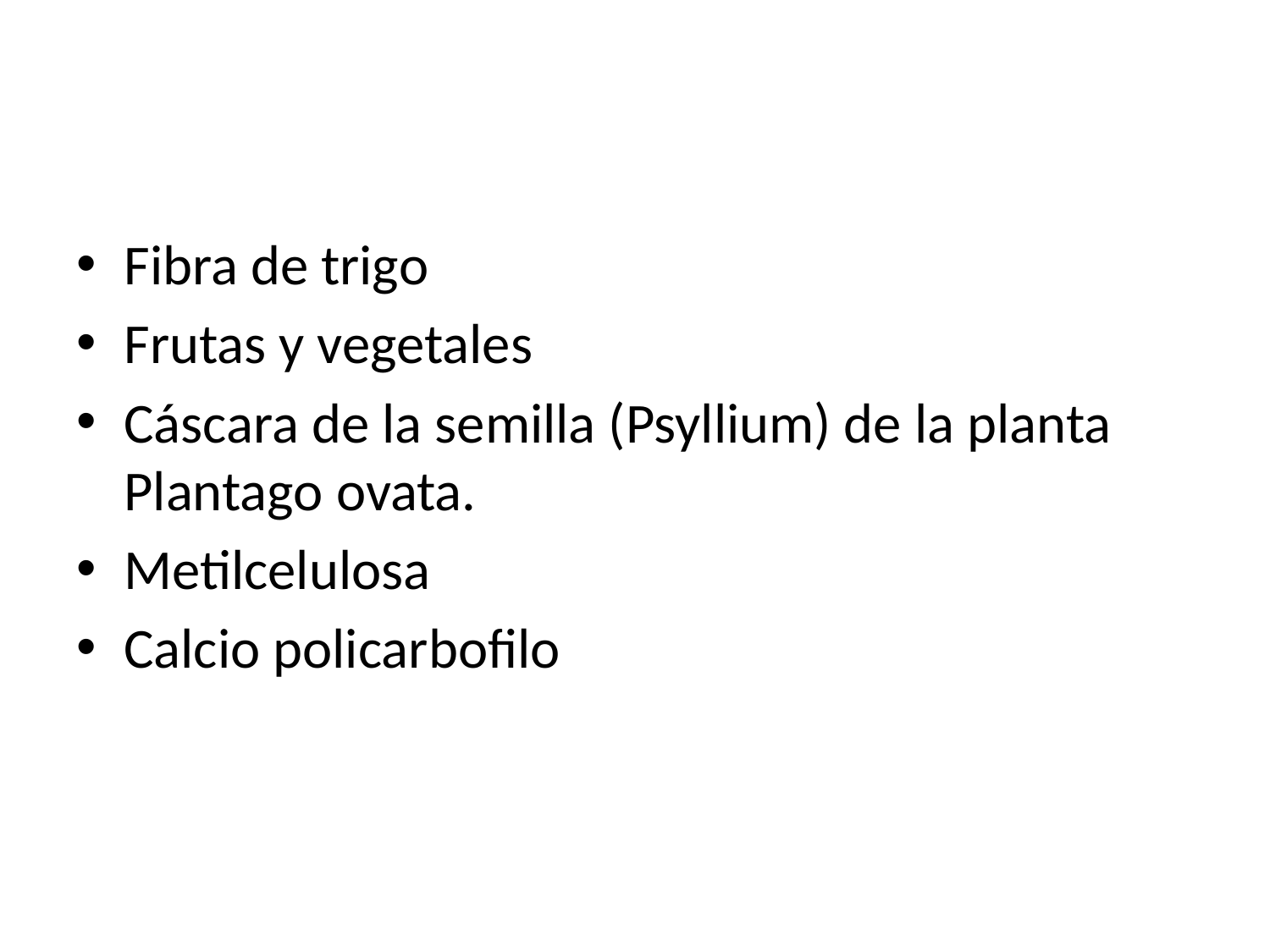

#
Fibra de trigo
Frutas y vegetales
Cáscara de la semilla (Psyllium) de la planta Plantago ovata.
Metilcelulosa
Calcio policarbofilo